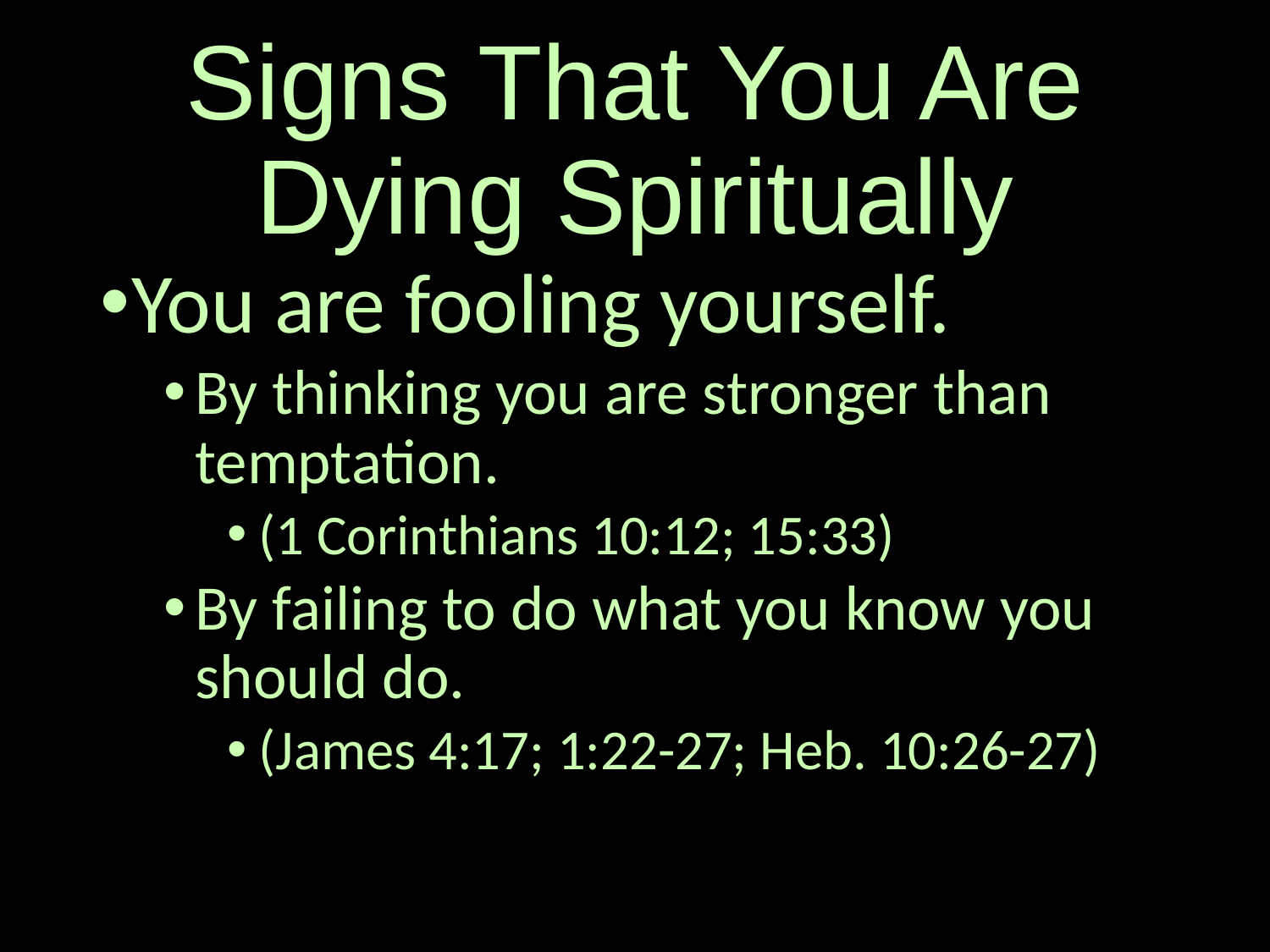

# Signs That You Are Dying Spiritually
You are fooling yourself.
By thinking you are stronger than temptation.
(1 Corinthians 10:12; 15:33)
By failing to do what you know you should do.
(James 4:17; 1:22-27; Heb. 10:26-27)